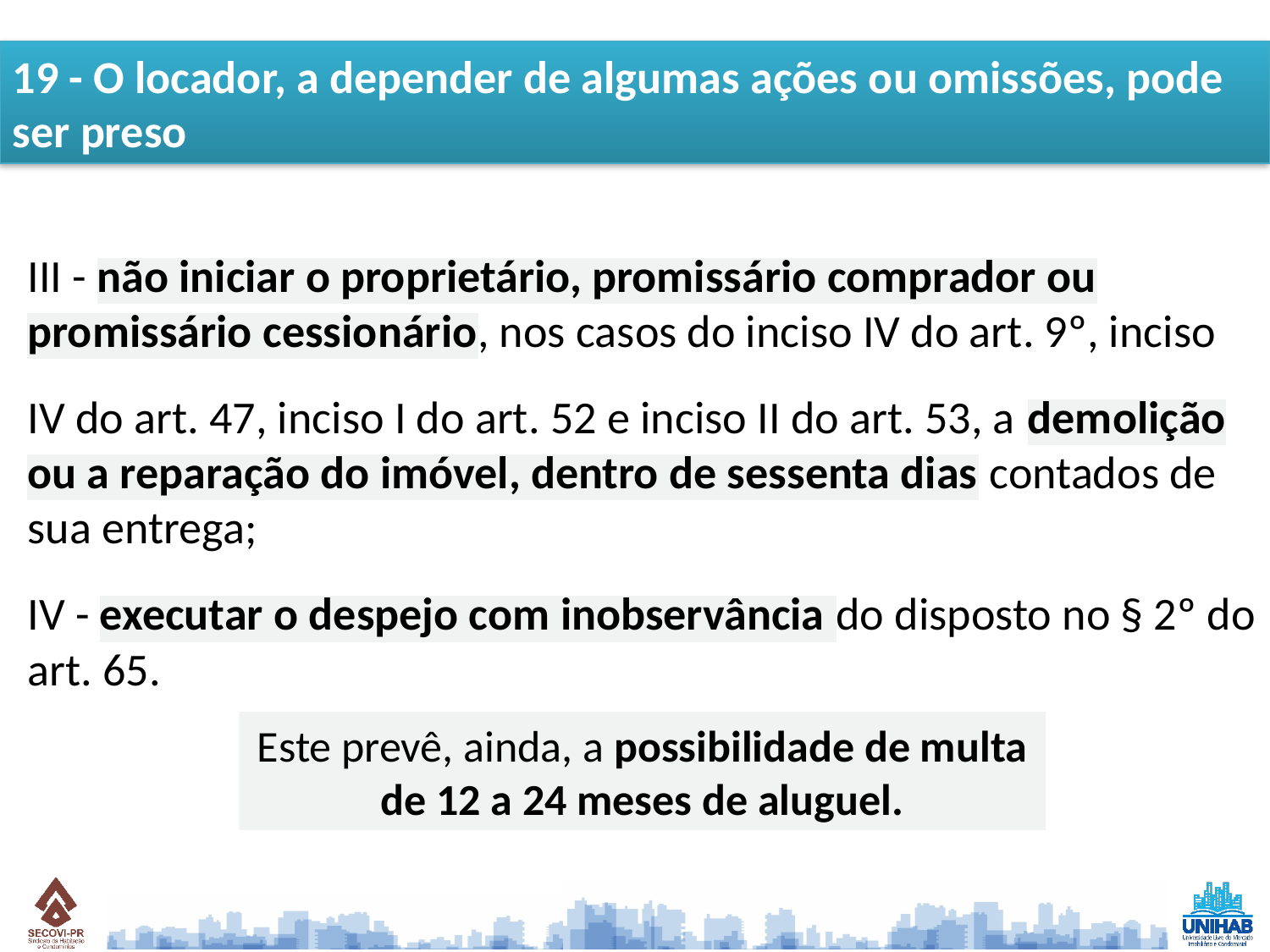

19 - O locador, a depender de algumas ações ou omissões, pode ser preso
III - não iniciar o proprietário, promissário comprador ou promissário cessionário, nos casos do inciso IV do art. 9º, inciso
IV do art. 47, inciso I do art. 52 e inciso II do art. 53, a demolição ou a reparação do imóvel, dentro de sessenta dias contados de sua entrega;
IV - executar o despejo com inobservância do disposto no § 2º do art. 65.
Este prevê, ainda, a possibilidade de multa de 12 a 24 meses de aluguel.